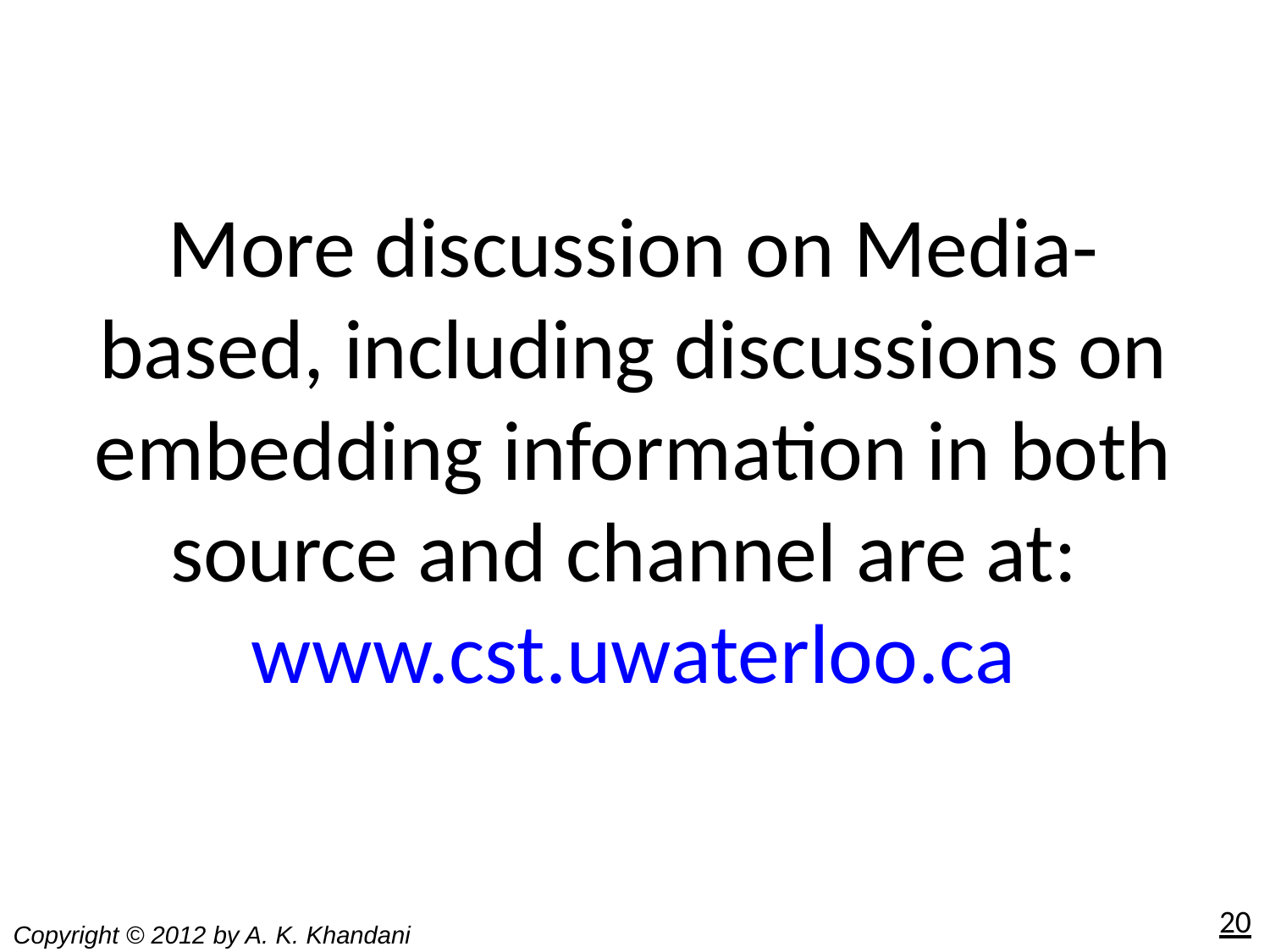

# More discussion on Media-based, including discussions on embedding information in both source and channel are at: www.cst.uwaterloo.ca
20